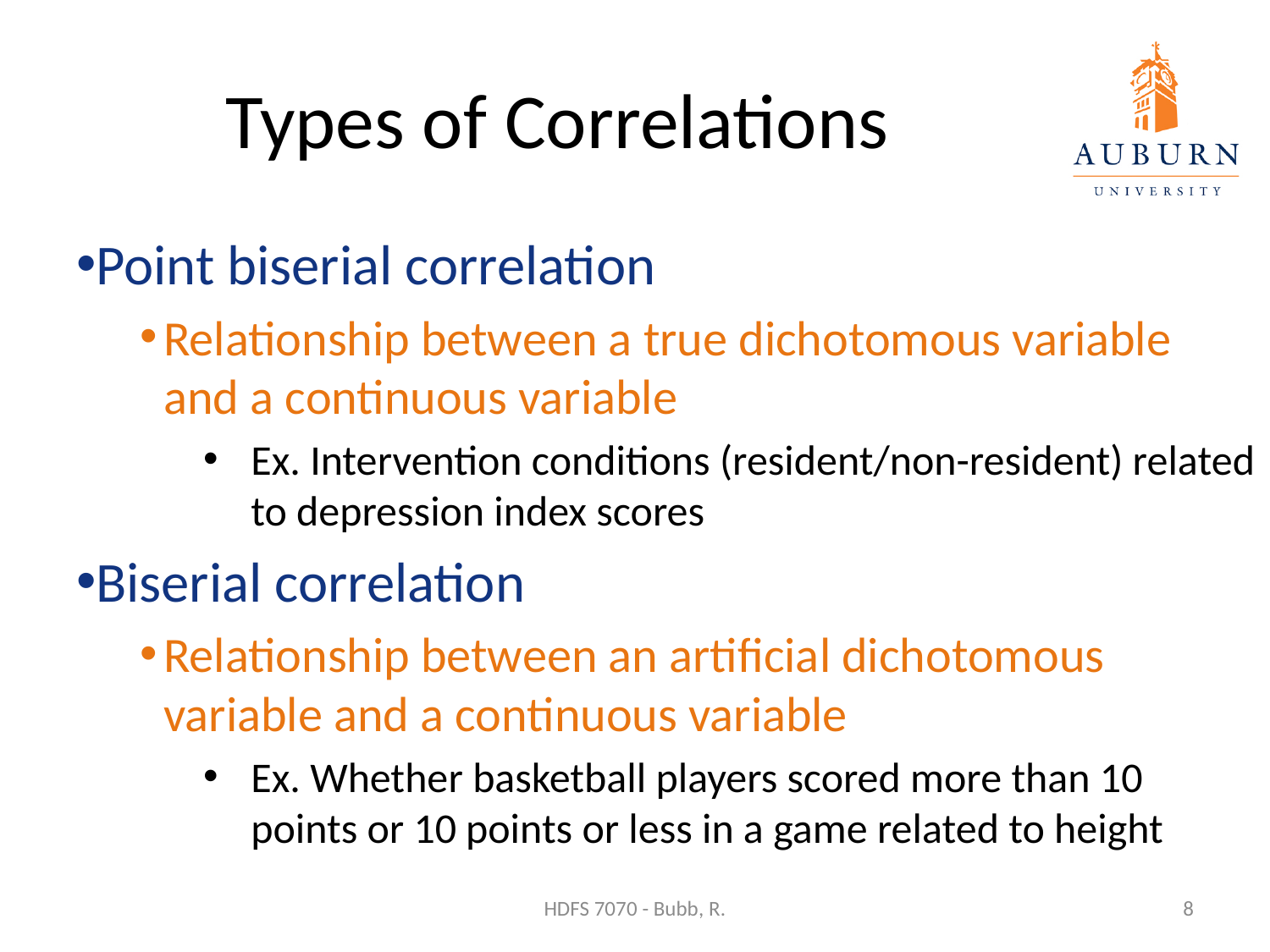

# Types of Correlations
Point biserial correlation
Relationship between a true dichotomous variable and a continuous variable
Ex. Intervention conditions (resident/non-resident) related to depression index scores
Biserial correlation
Relationship between an artificial dichotomous variable and a continuous variable
Ex. Whether basketball players scored more than 10 points or 10 points or less in a game related to height

HDFS 7070 - Bubb, R.
8